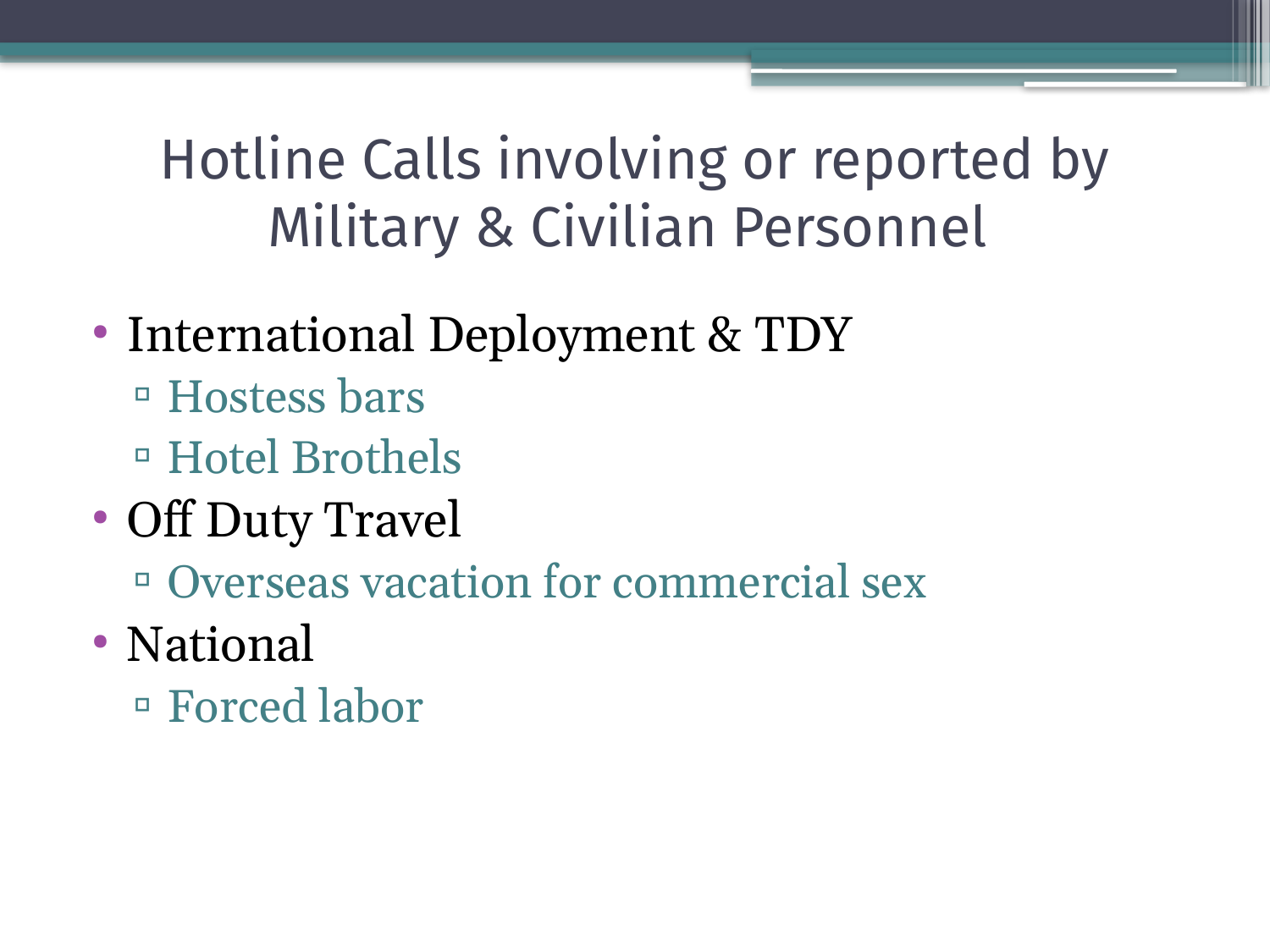

# Hotline Calls involving or reported by Military & Civilian Personnel
International Deployment & TDY
Hostess bars
Hotel Brothels
Off Duty Travel
Overseas vacation for commercial sex
National
Forced labor